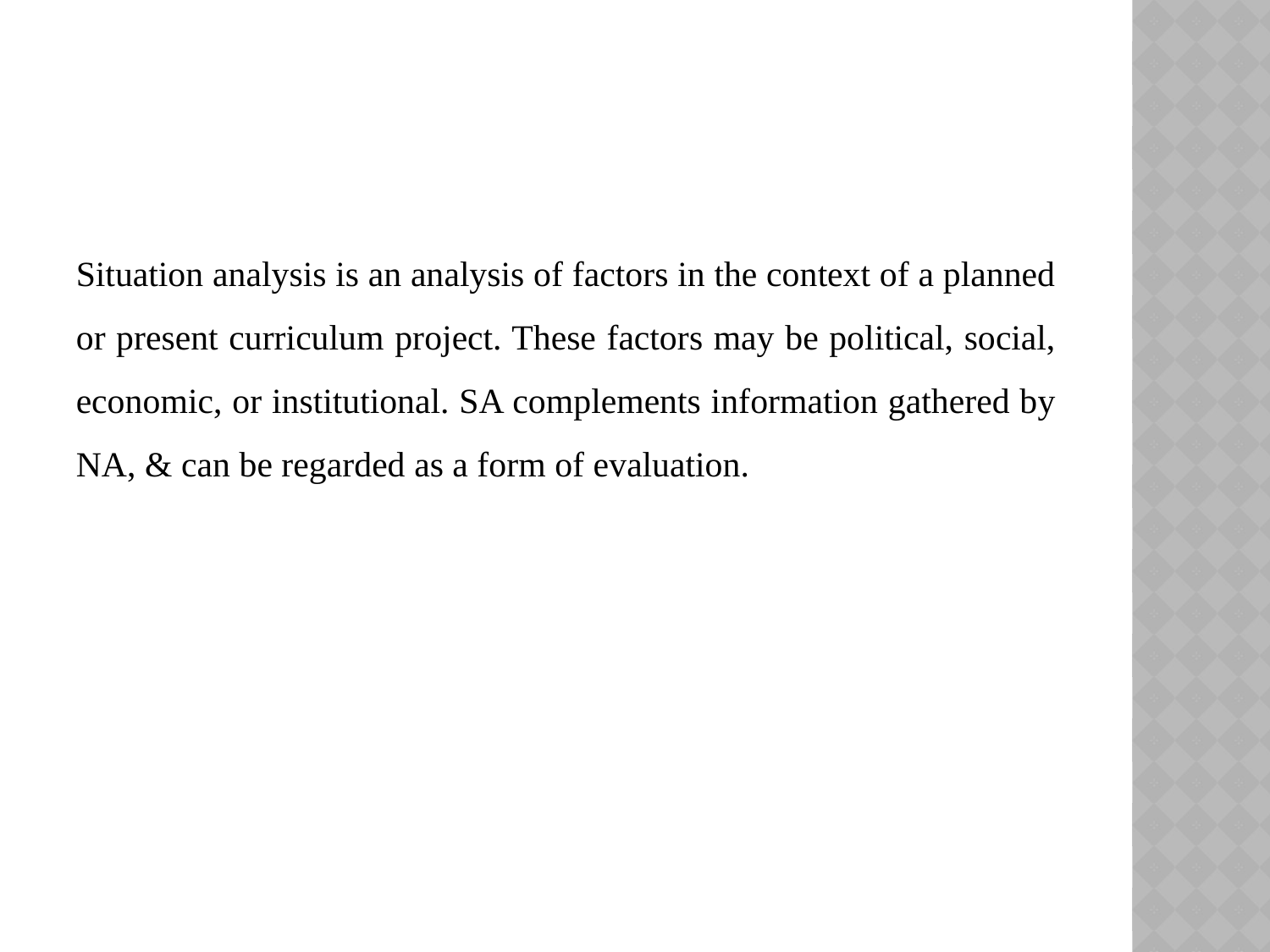

Situation analysis is an analysis of factors in the context of a planned or present curriculum project. These factors may be political, social, economic, or institutional. SA complements information gathered by NA, & can be regarded as a form of evaluation.